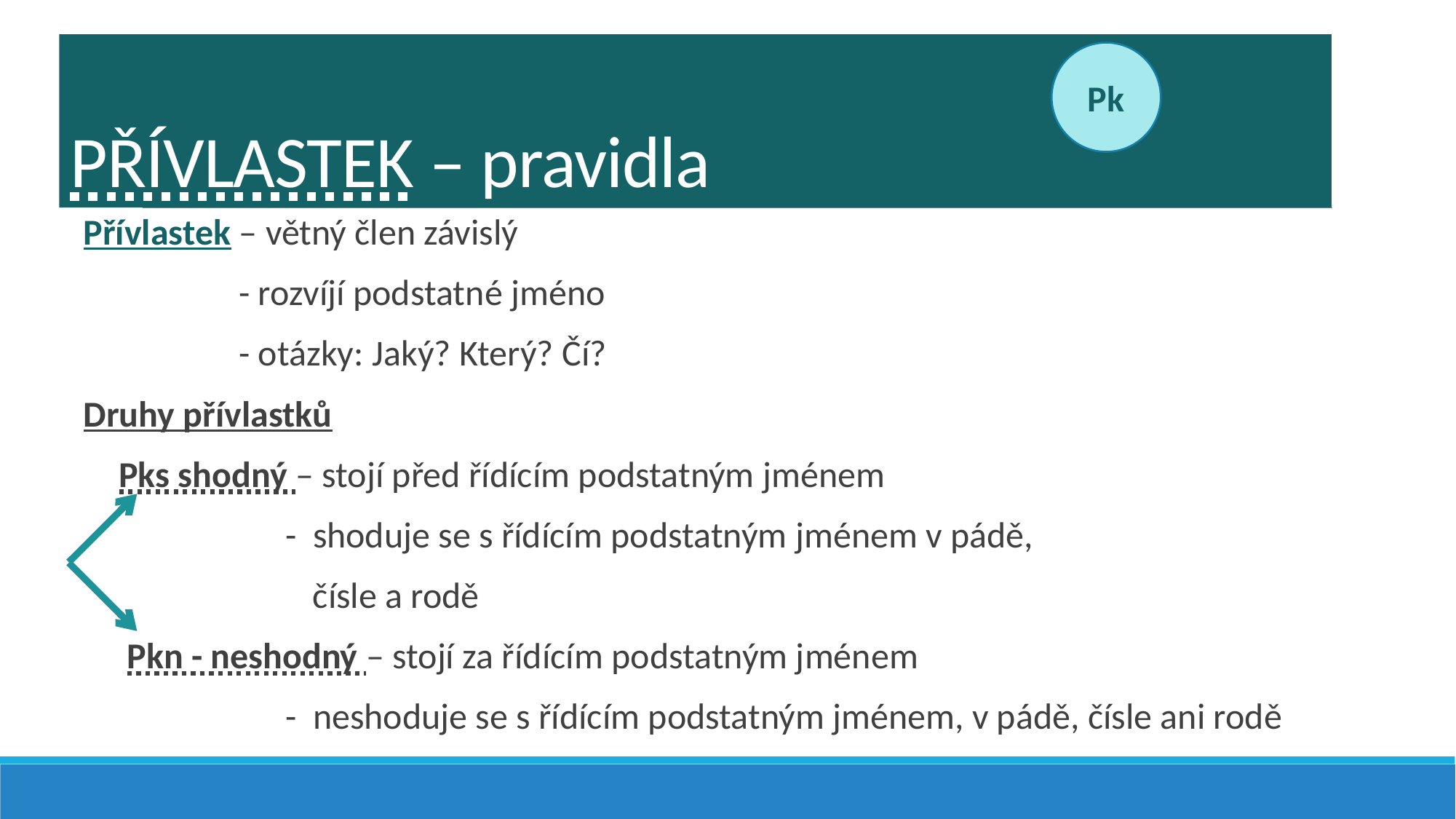

# PŘÍVLASTEK – pravidla
Pk
Přívlastek – větný člen závislý
                   - rozvíjí podstatné jméno
                   - otázky: Jaký? Který? Čí?
Druhy přívlastků
	   Pks shodný – stojí před řídícím podstatným jménem
		          -  shoduje se s řídícím podstatným jménem v pádě,
			čísle a rodě
	    Pkn - neshodný – stojí za řídícím podstatným jménem
		          -  neshoduje se s řídícím podstatným jménem, v pádě, čísle ani rodě